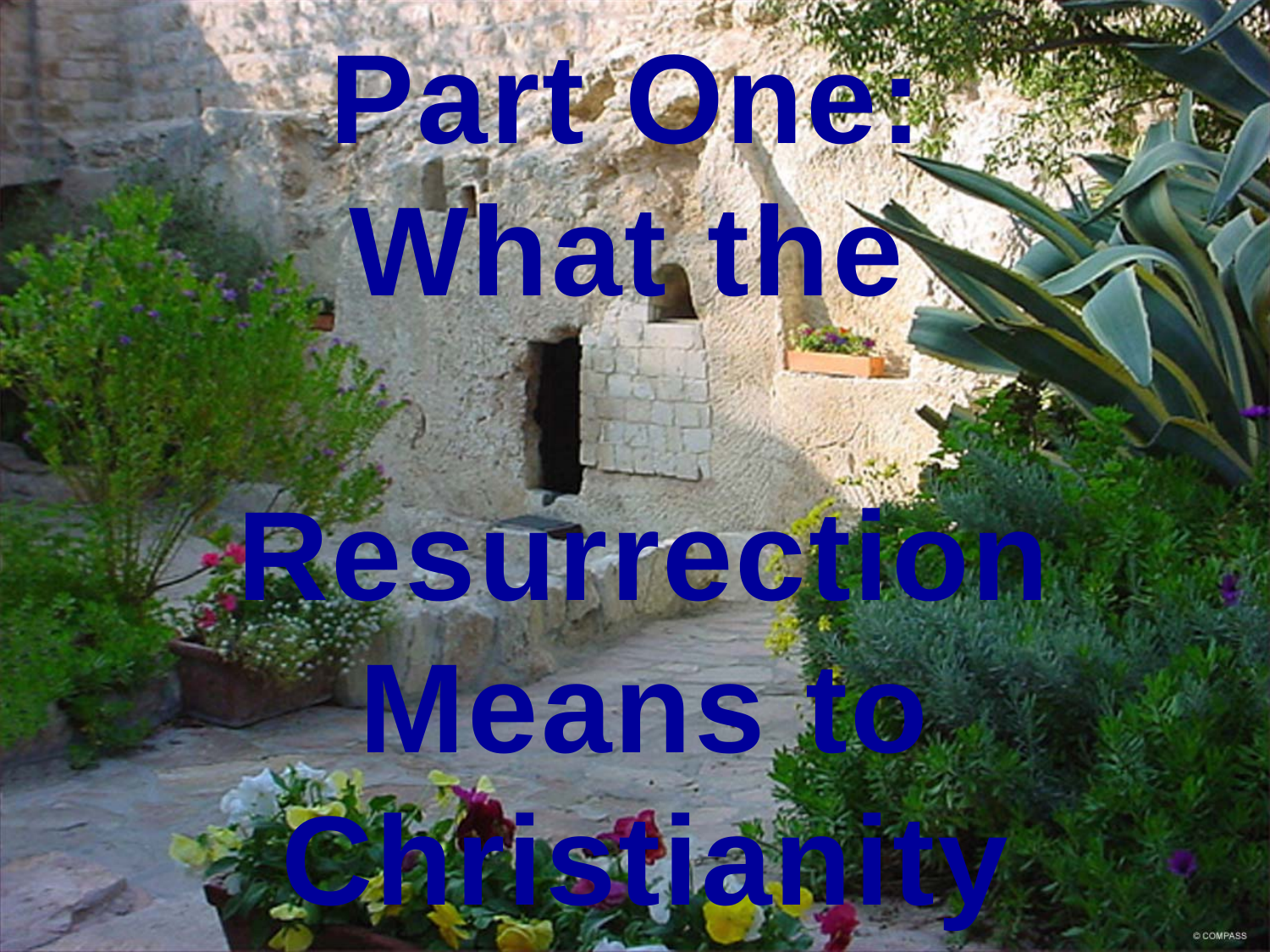

Part One:
What the

Resurrection Means to Christianity